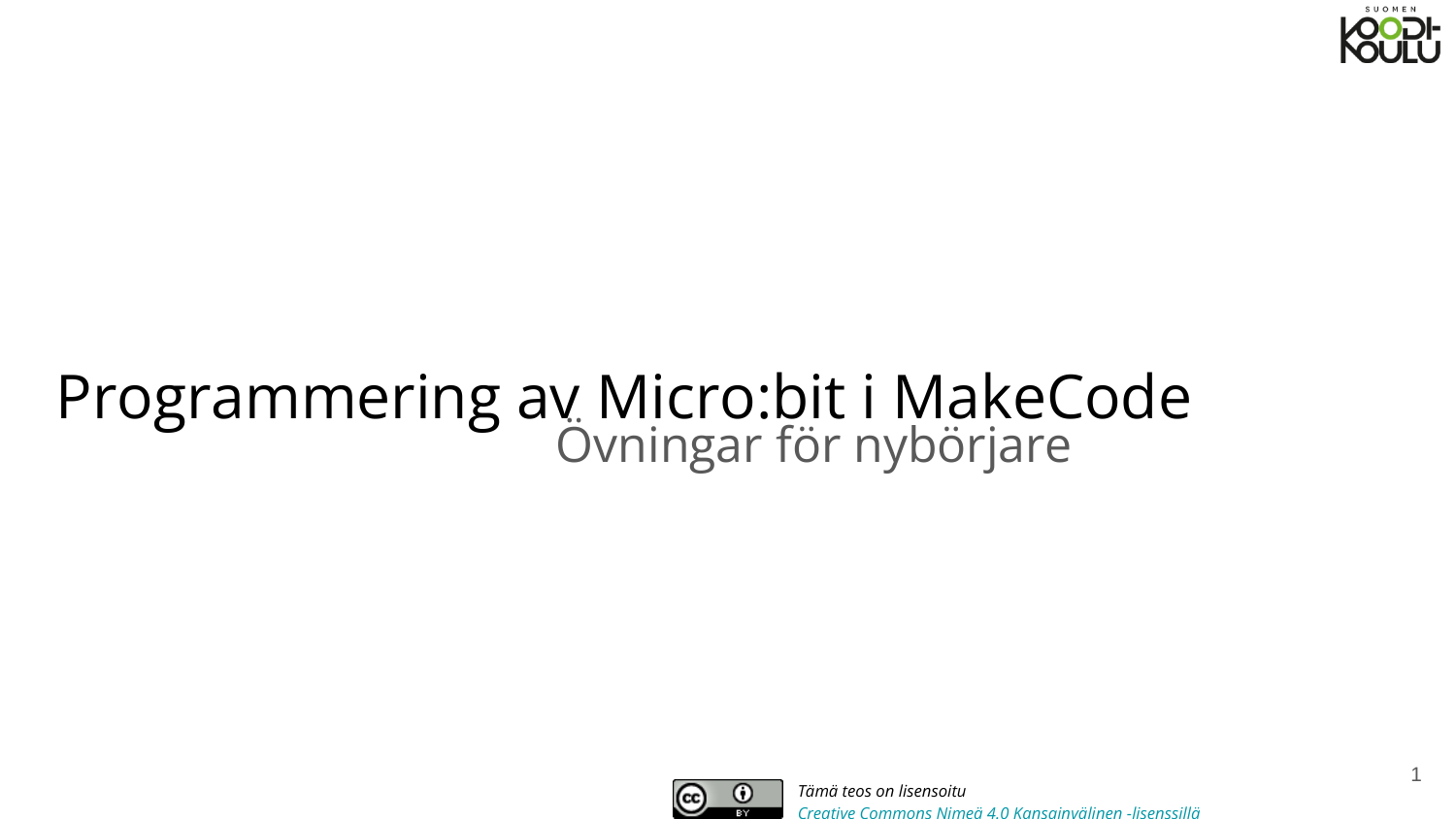

# Programmering av Micro:bit i MakeCode
Övningar för nybörjare
1